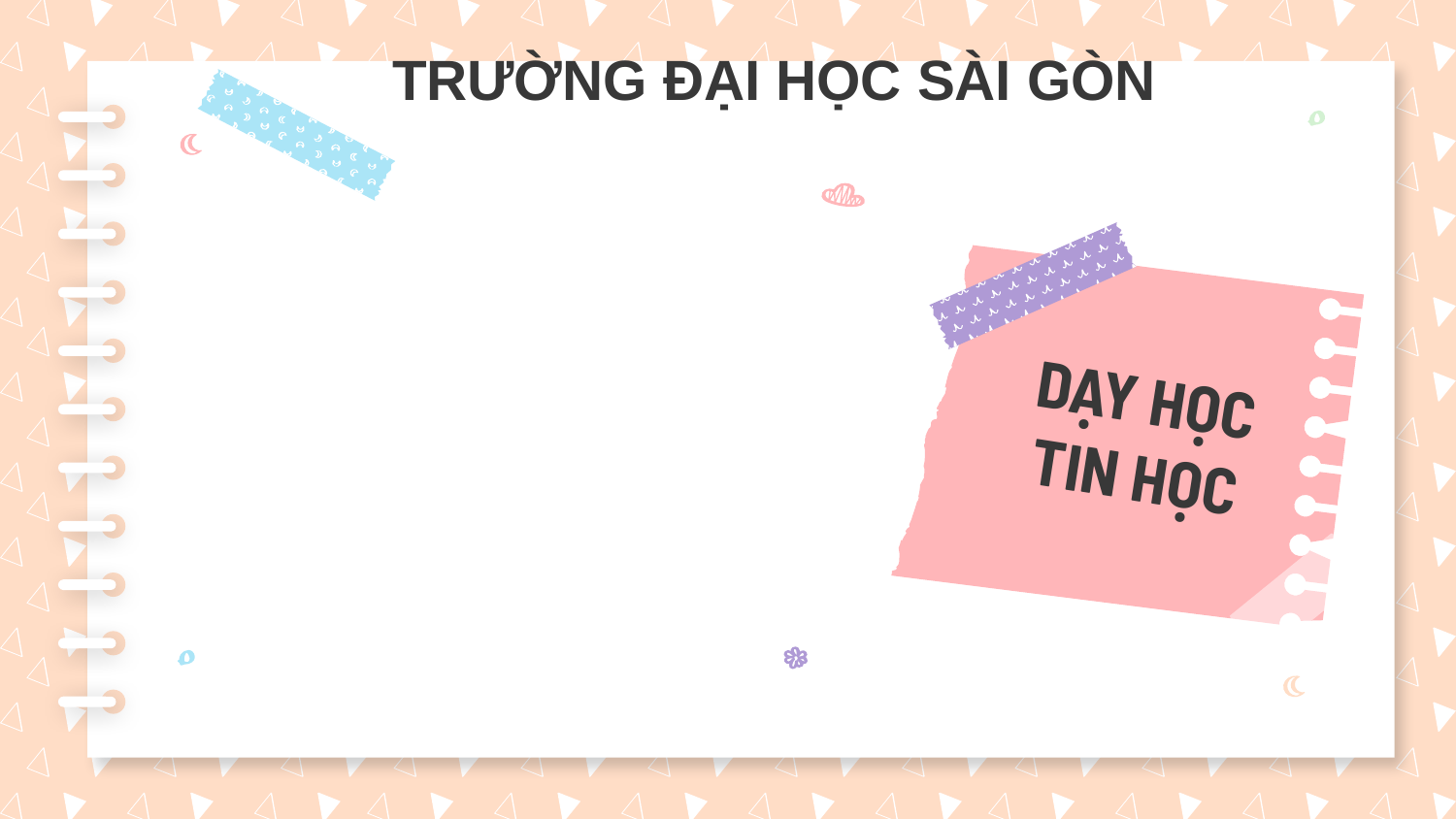

# TRƯỜNG ĐẠI HỌC SÀI GÒN

DẠY HỌC TIN HỌC